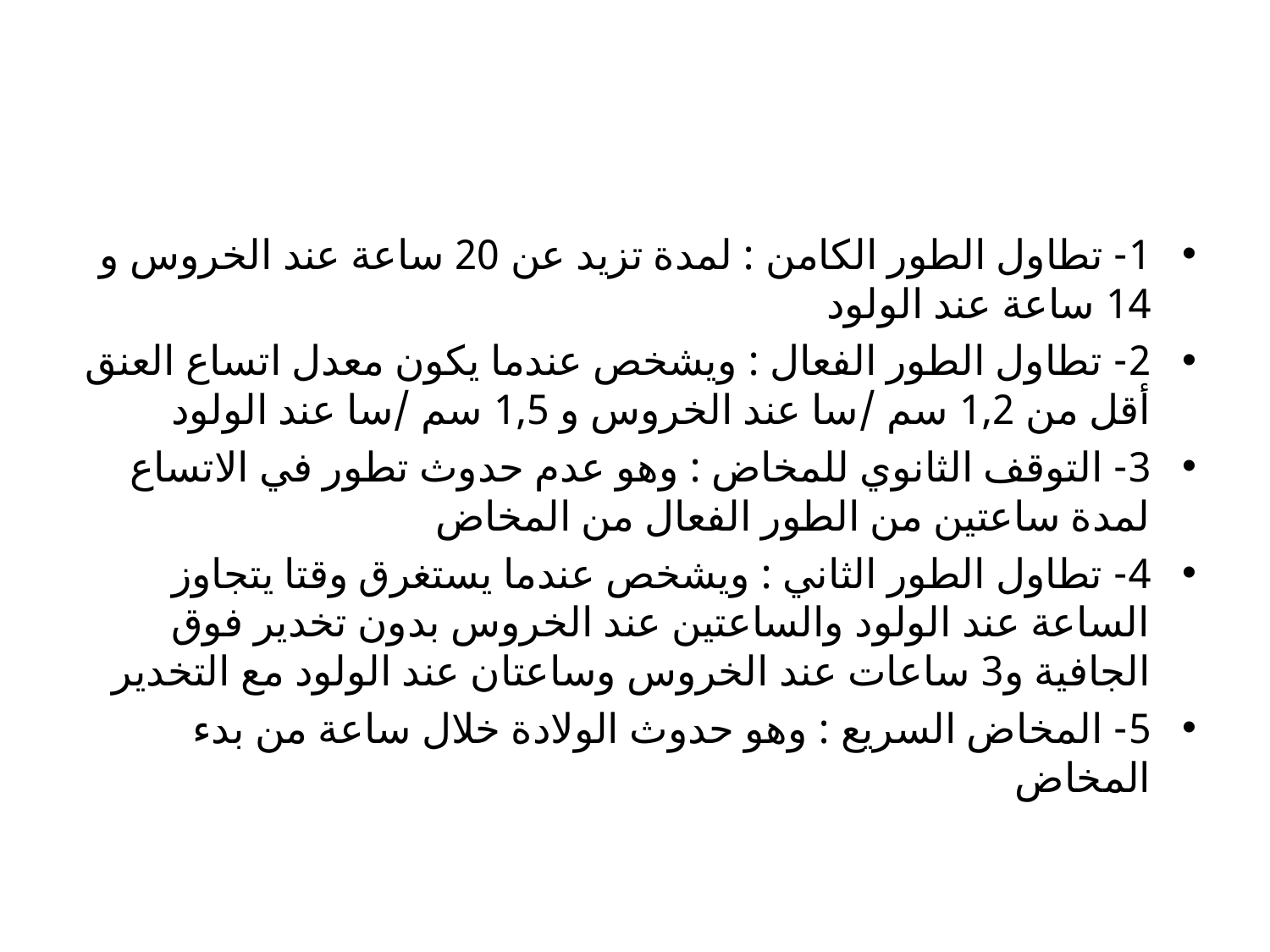

#
1- تطاول الطور الكامن : لمدة تزيد عن 20 ساعة عند الخروس و 14 ساعة عند الولود
2- تطاول الطور الفعال : ويشخص عندما يكون معدل اتساع العنق أقل من 1,2 سم /سا عند الخروس و 1,5 سم /سا عند الولود
3- التوقف الثانوي للمخاض : وهو عدم حدوث تطور في الاتساع لمدة ساعتين من الطور الفعال من المخاض
4- تطاول الطور الثاني : ويشخص عندما يستغرق وقتا يتجاوز الساعة عند الولود والساعتين عند الخروس بدون تخدير فوق الجافية و3 ساعات عند الخروس وساعتان عند الولود مع التخدير
5- المخاض السريع : وهو حدوث الولادة خلال ساعة من بدء المخاض